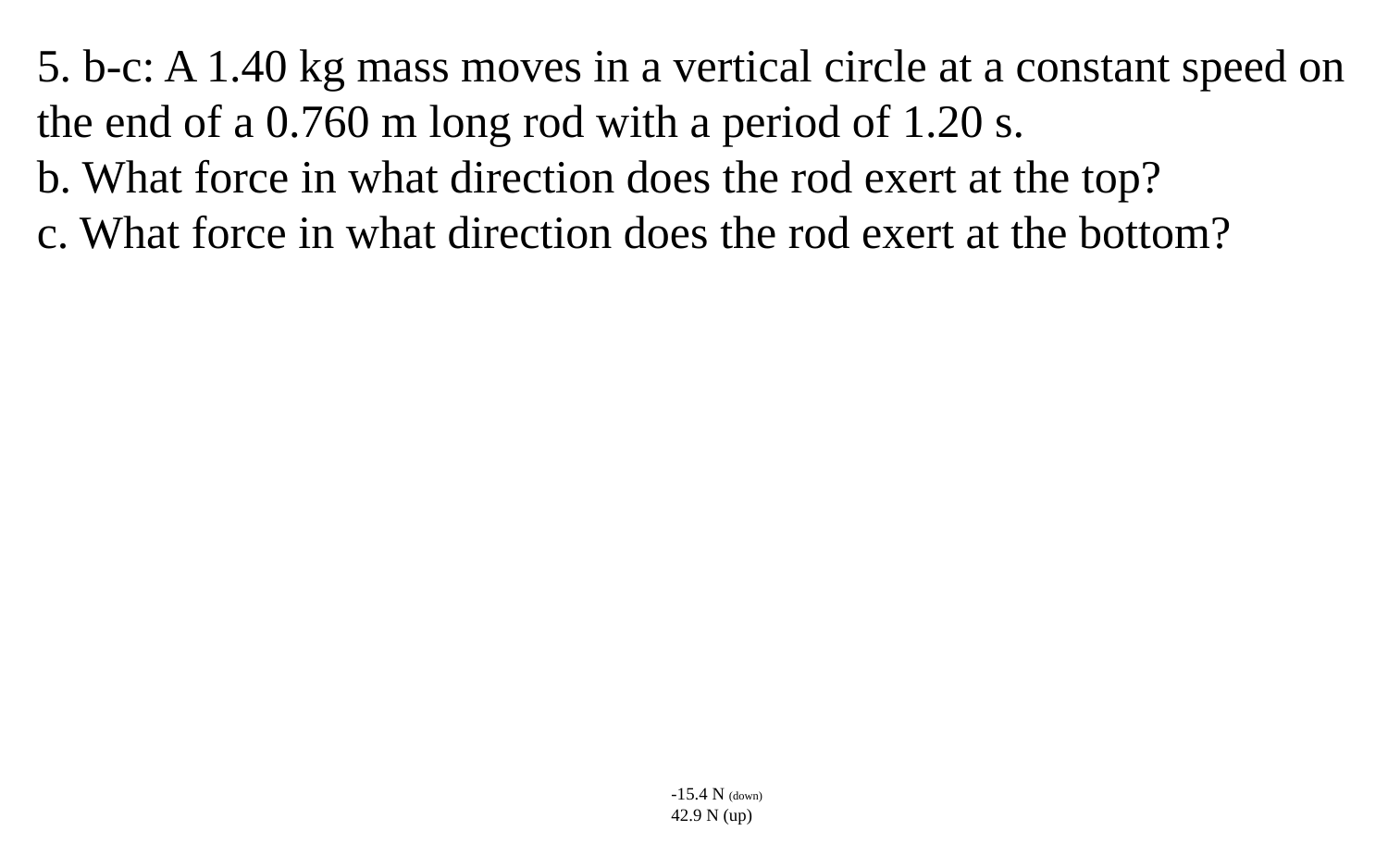

5. b-c: A 1.40 kg mass moves in a vertical circle at a constant speed on the end of a 0.760 m long rod with a period of 1.20 s.
b. What force in what direction does the rod exert at the top?
c. What force in what direction does the rod exert at the bottom?

-15.4 N (down)
42.9 N (up)